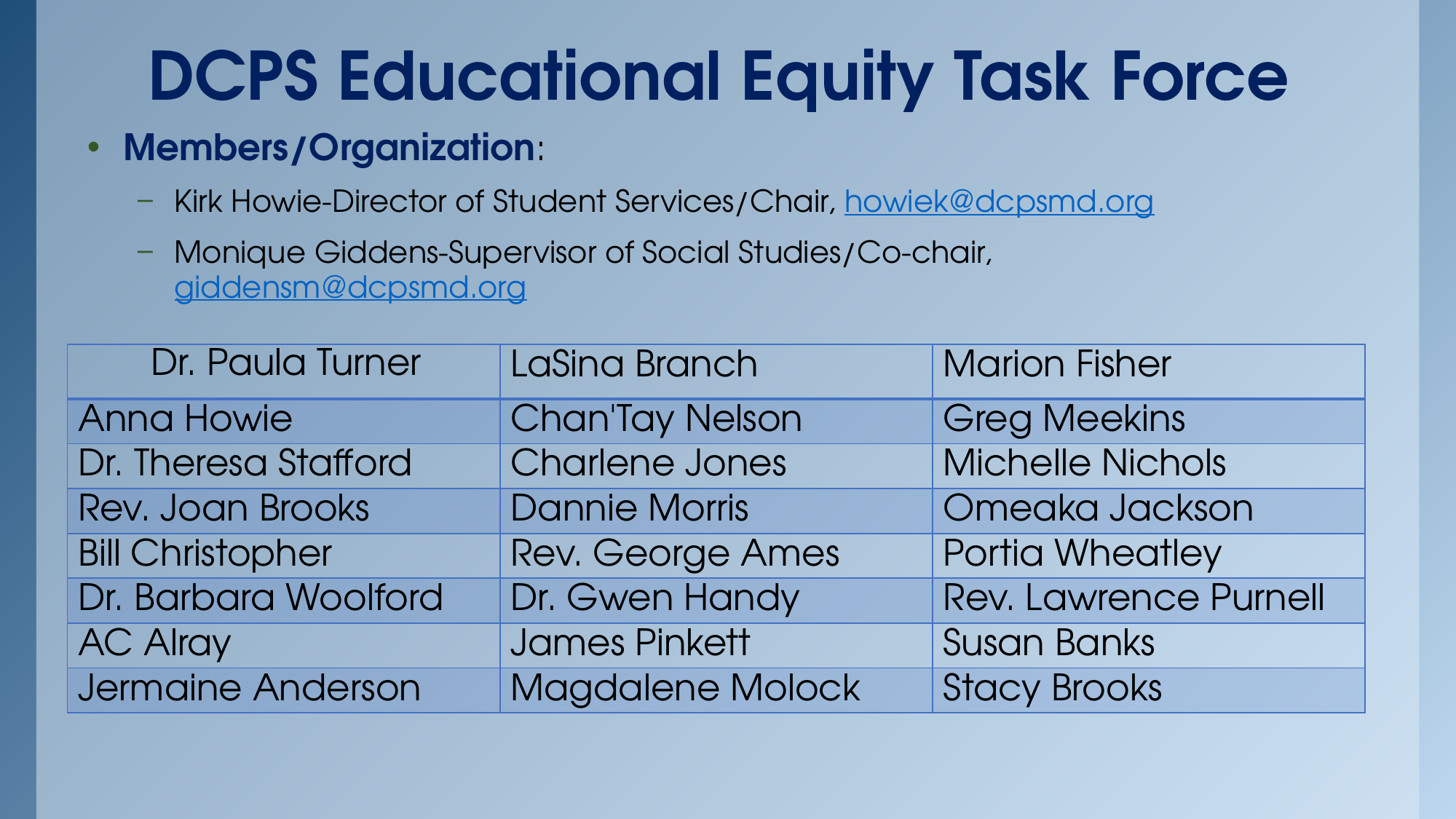

# DCPS Educational Equity Task Force
Members/Organization:
Kirk Howie-Director of Student Services/Chair, howiek@dcpsmd.org
Monique Giddens-Supervisor of Social Studies/Co-chair, giddensm@dcpsmd.org

| Dr. Paula Turner | LaSina Branch | Marion Fisher |
| --- | --- | --- |
| Anna Howie | Chan'Tay Nelson | Greg Meekins |
| Dr. Theresa Stafford | Charlene Jones | Michelle Nichols |
| Rev. Joan Brooks | Dannie Morris | Omeaka Jackson |
| Bill Christopher | Rev. George Ames | Portia Wheatley |
| Dr. Barbara Woolford | Dr. Gwen Handy | Rev. Lawrence Purnell |
| AC Alray | James Pinkett | Susan Banks |
| Jermaine Anderson | Magdalene Molock | Stacy Brooks |